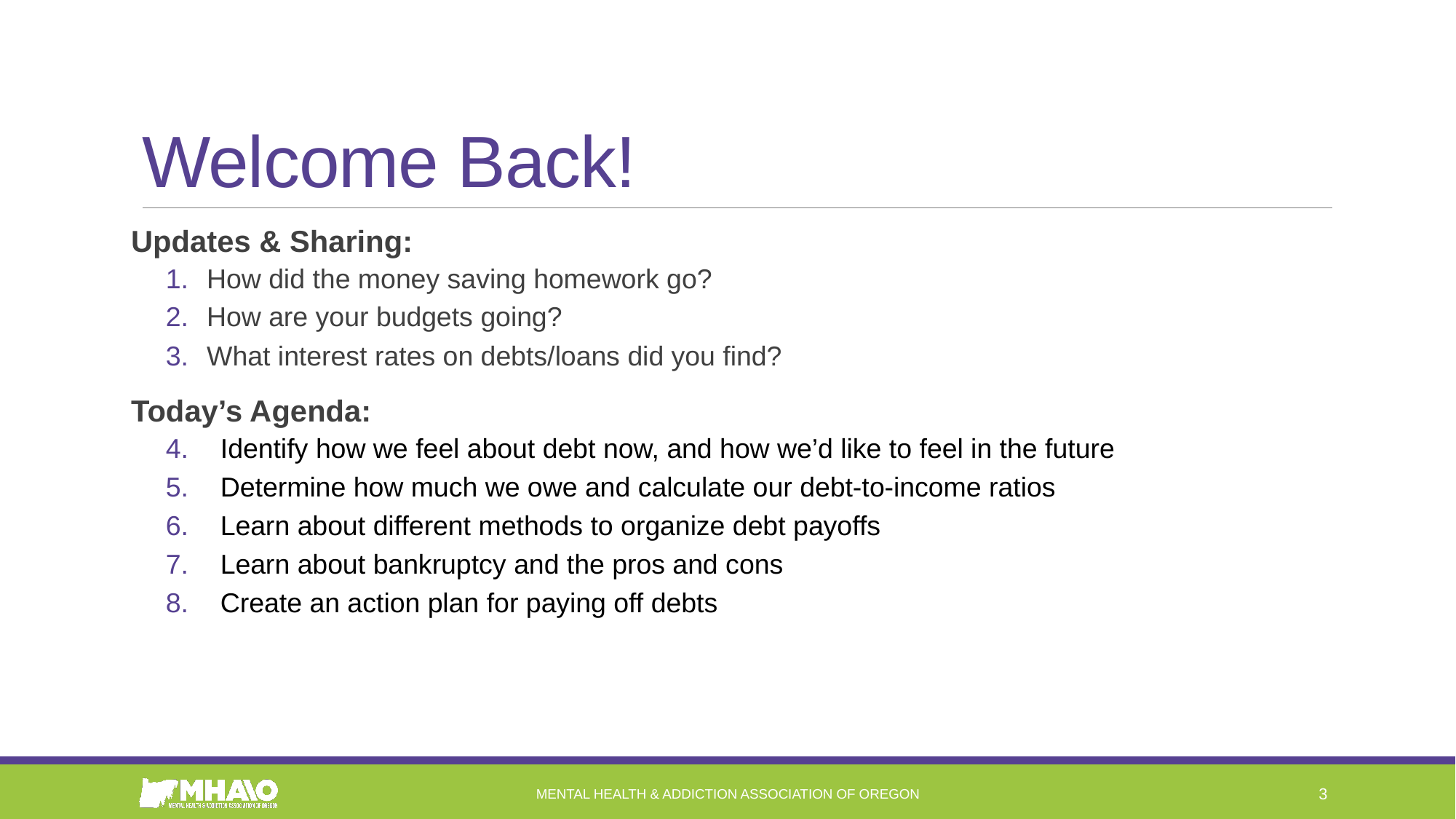

# Welcome Back!
Updates & Sharing:
How did the money saving homework go?
How are your budgets going?
What interest rates on debts/loans did you find?
Today’s Agenda:
Identify how we feel about debt now, and how we’d like to feel in the future
Determine how much we owe and calculate our debt-to-income ratios
Learn about different methods to organize debt payoffs
Learn about bankruptcy and the pros and cons
Create an action plan for paying off debts
Mental Health & Addiction Association of Oregon
3